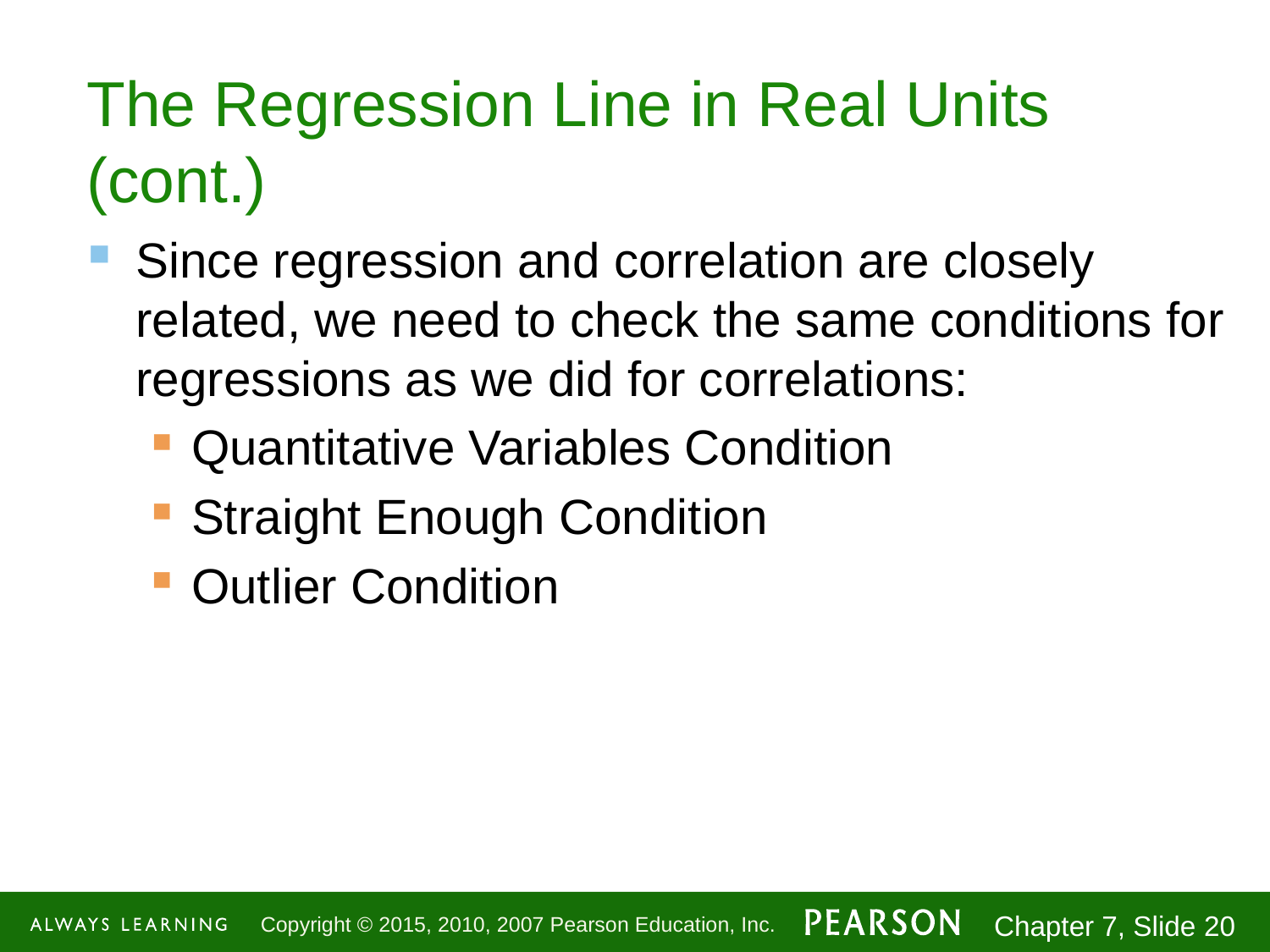

# The Regression Line in Real Units (cont.)
Since regression and correlation are closely related, we need to check the same conditions for regressions as we did for correlations:
Quantitative Variables Condition
Straight Enough Condition
Outlier Condition